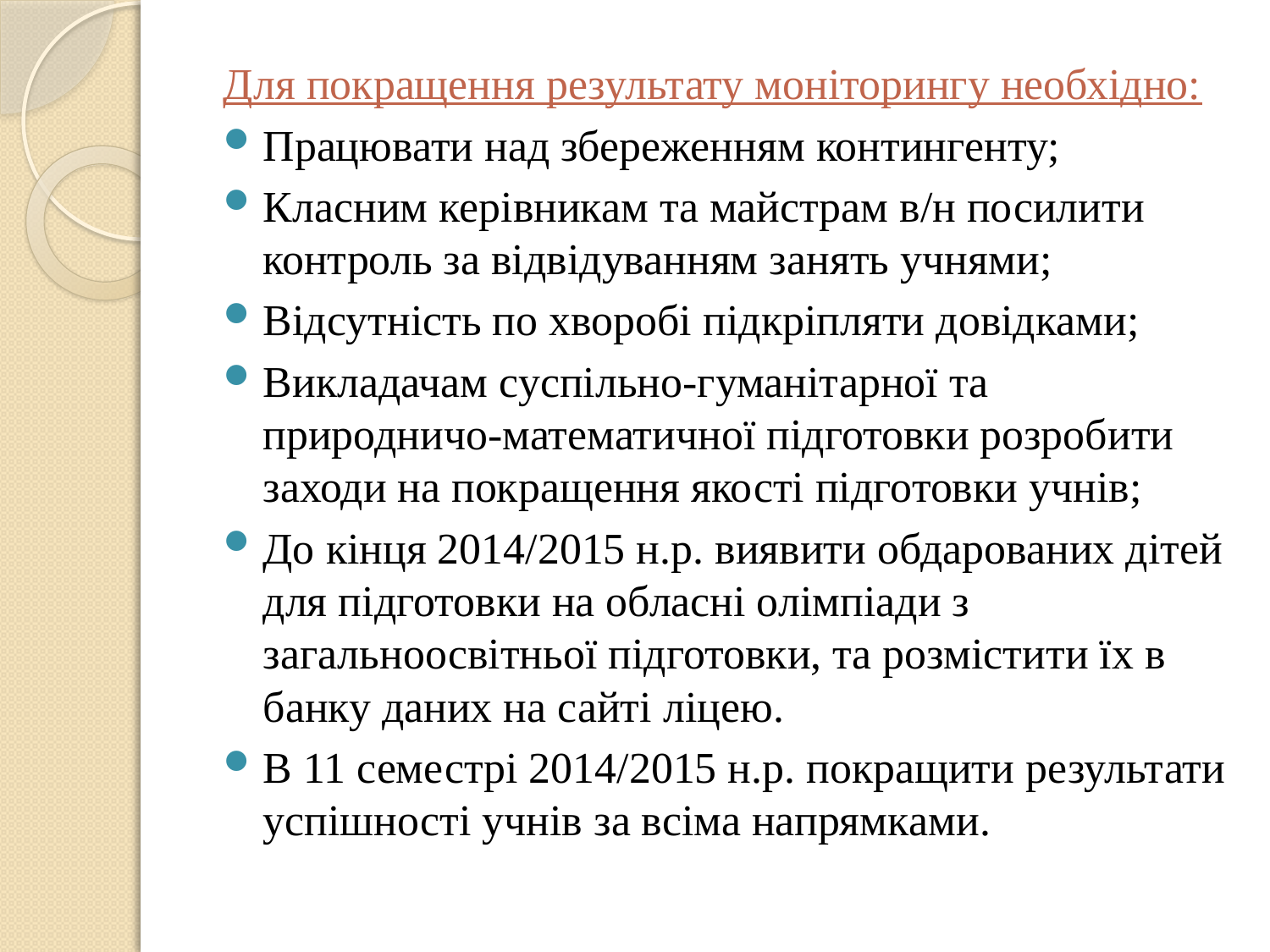

Для покращення результату моніторингу необхідно:
Працювати над збереженням контингенту;
Класним керівникам та майстрам в/н посилити контроль за відвідуванням занять учнями;
Відсутність по хворобі підкріпляти довідками;
Викладачам суспільно-гуманітарної та природничо-математичної підготовки розробити заходи на покращення якості підготовки учнів;
До кінця 2014/2015 н.р. виявити обдарованих дітей для підготовки на обласні олімпіади з загальноосвітньої підготовки, та розмістити їх в банку даних на сайті ліцею.
В 11 семестрі 2014/2015 н.р. покращити результати успішності учнів за всіма напрямками.